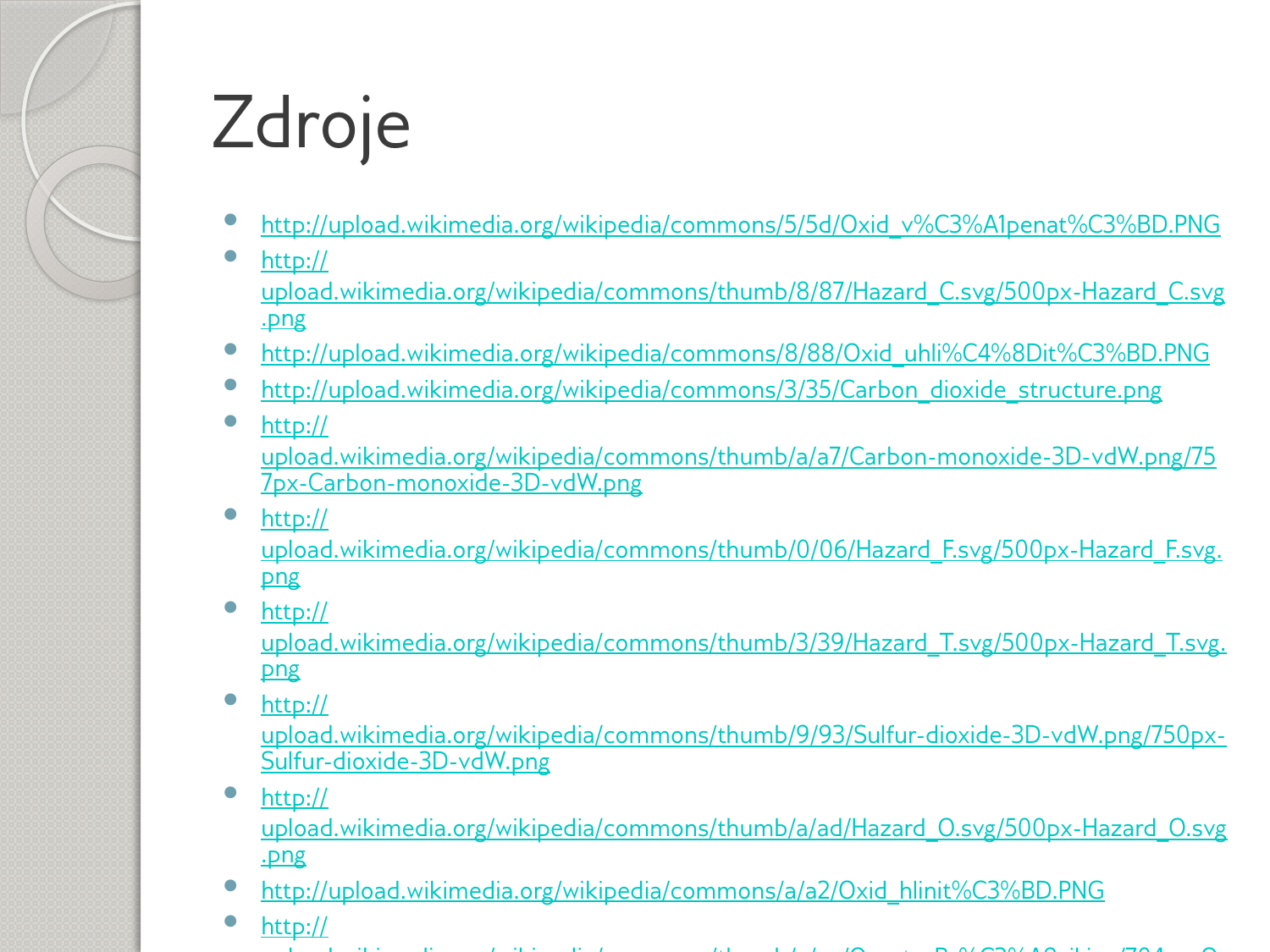

# Zdroje
http://upload.wikimedia.org/wikipedia/commons/5/5d/Oxid_v%C3%A1penat%C3%BD.PNG
http://upload.wikimedia.org/wikipedia/commons/thumb/8/87/Hazard_C.svg/500px-Hazard_C.svg.png
http://upload.wikimedia.org/wikipedia/commons/8/88/Oxid_uhli%C4%8Dit%C3%BD.PNG
http://upload.wikimedia.org/wikipedia/commons/3/35/Carbon_dioxide_structure.png
http://upload.wikimedia.org/wikipedia/commons/thumb/a/a7/Carbon-monoxide-3D-vdW.png/757px-Carbon-monoxide-3D-vdW.png
http://upload.wikimedia.org/wikipedia/commons/thumb/0/06/Hazard_F.svg/500px-Hazard_F.svg.png
http://upload.wikimedia.org/wikipedia/commons/thumb/3/39/Hazard_T.svg/500px-Hazard_T.svg.png
http://upload.wikimedia.org/wikipedia/commons/thumb/9/93/Sulfur-dioxide-3D-vdW.png/750px-Sulfur-dioxide-3D-vdW.png
http://upload.wikimedia.org/wikipedia/commons/thumb/a/ad/Hazard_O.svg/500px-Hazard_O.svg.png
http://upload.wikimedia.org/wikipedia/commons/a/a2/Oxid_hlinit%C3%BD.PNG
http://upload.wikimedia.org/wikipedia/commons/thumb/c/ce/Quartz_Br%C3%A9sil.jpg/704px-Quartz_Br%C3%A9sil.jpg